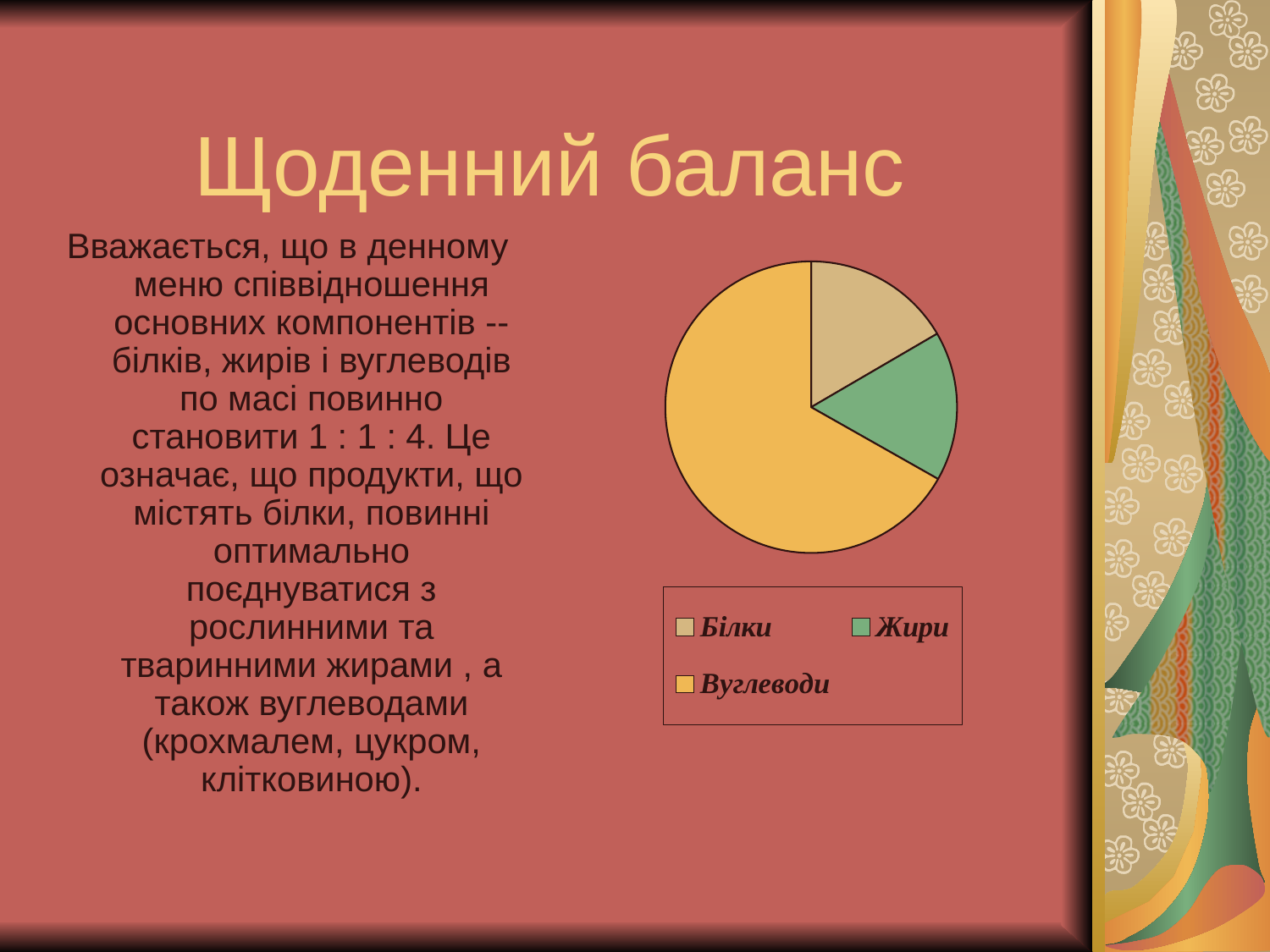

# Щоденний баланс

### Chart

| Category |  |  |  |
|---|---|---|---|
| Бiлки | 16.6 | None | None |
| Жири | 16.6 | None | None |
| Вуглеводи | 66.8 | None | None |
Вважається, що в денному меню співвідношення основних компонентів -- білків, жирів і вуглеводів по масі повинно становити 1 : 1 : 4. Це означає, що продукти, що містять білки, повинні оптимально поєднуватися з рослинними та тваринними жирами , а також вуглеводами (крохмалем, цукром, клітковиною).